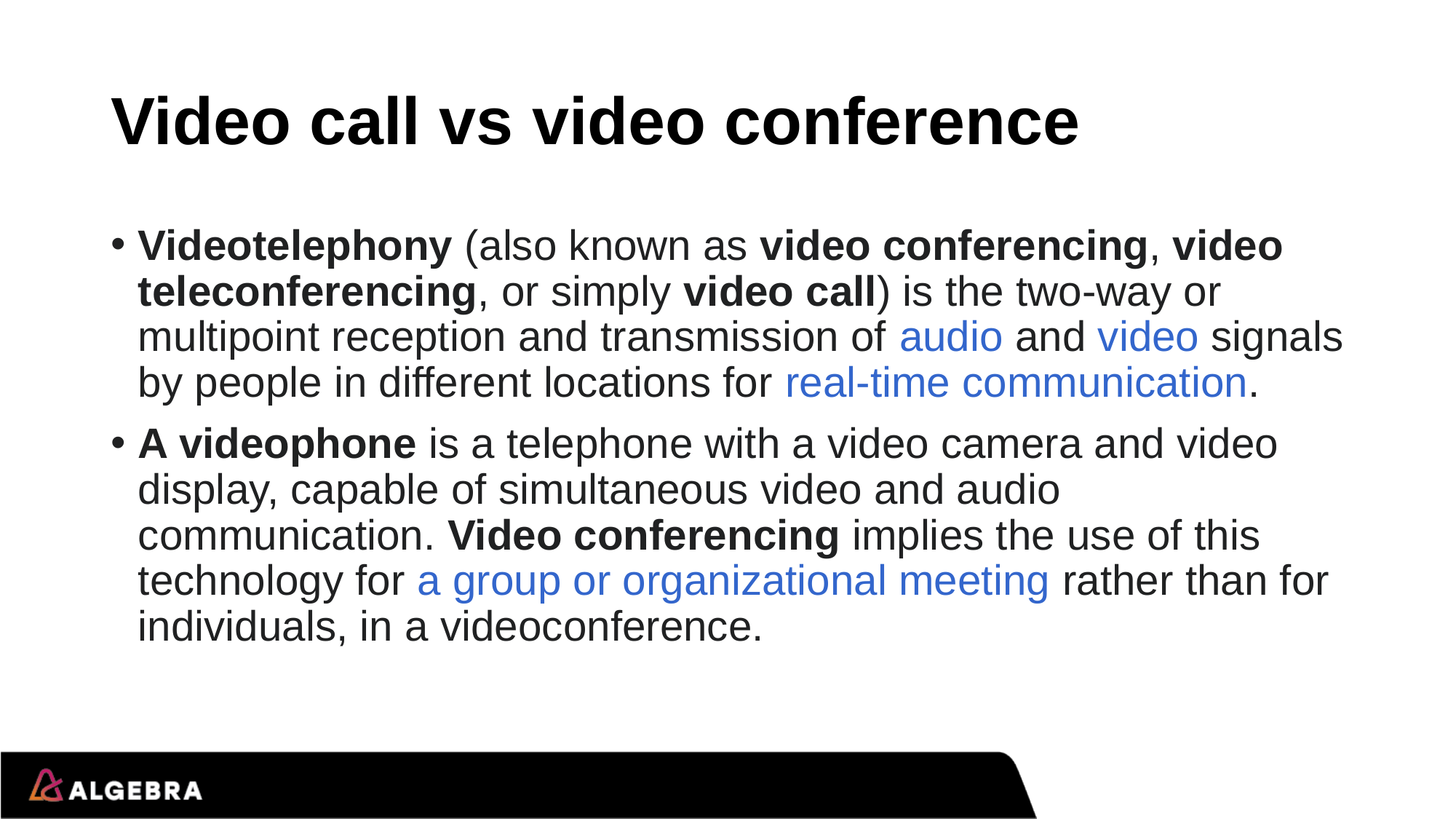

# Video call vs video conference
Videotelephony (also known as video conferencing, video teleconferencing, or simply video call) is the two-way or multipoint reception and transmission of audio and video signals by people in different locations for real-time communication.
A videophone is a telephone with a video camera and video display, capable of simultaneous video and audio communication. Video conferencing implies the use of this technology for a group or organizational meeting rather than for individuals, in a videoconference.